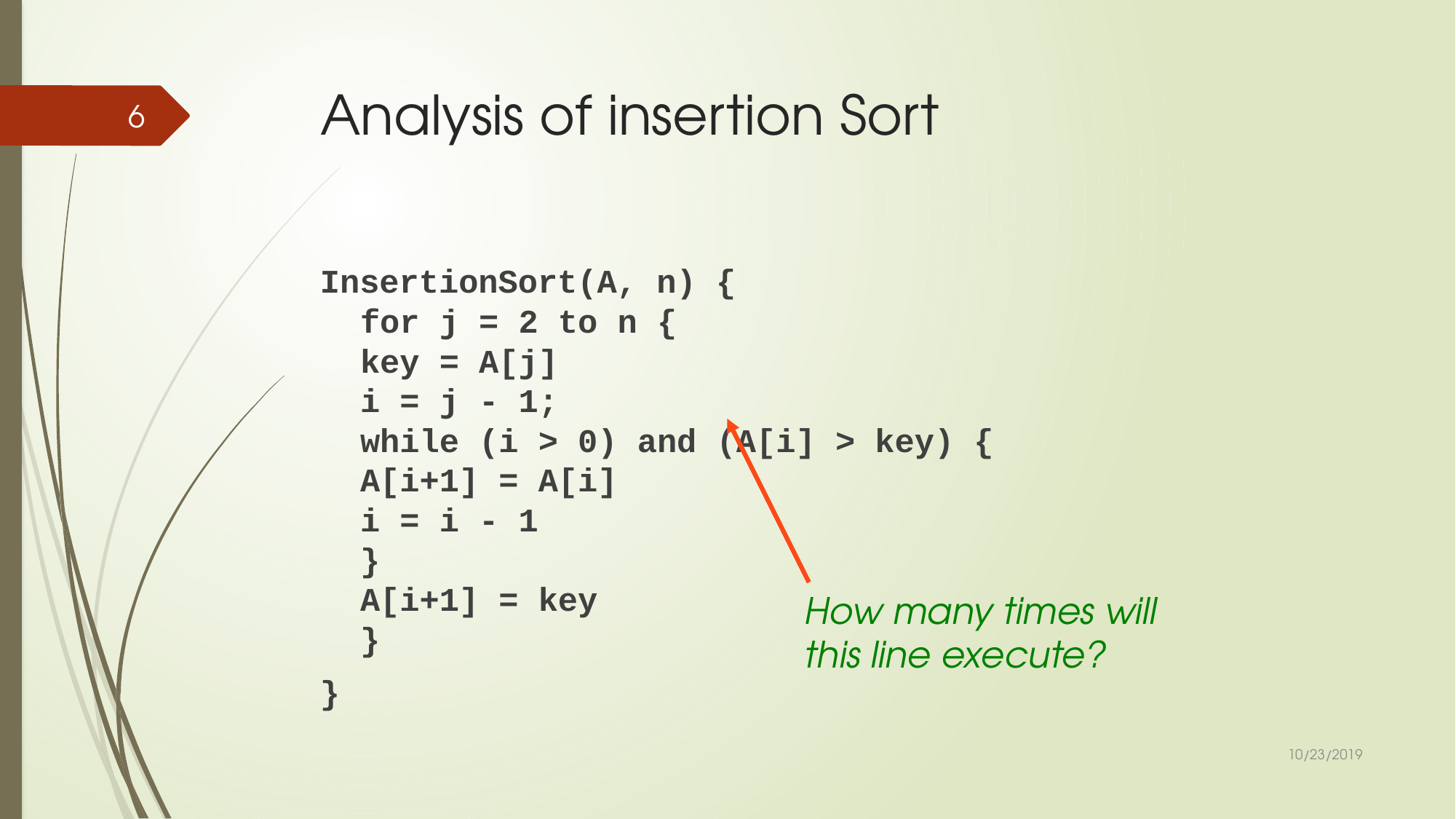

# Analysis of insertion Sort
6
InsertionSort(A, n) {
for j = 2 to n {
	key = A[j]
	i = j - 1;
	while (i > 0) and (A[i] > key) {
		A[i+1] = A[i]
		i = i - 1
	}
	A[i+1] = key
}
}

How many times will
this line execute?
10/23/2019